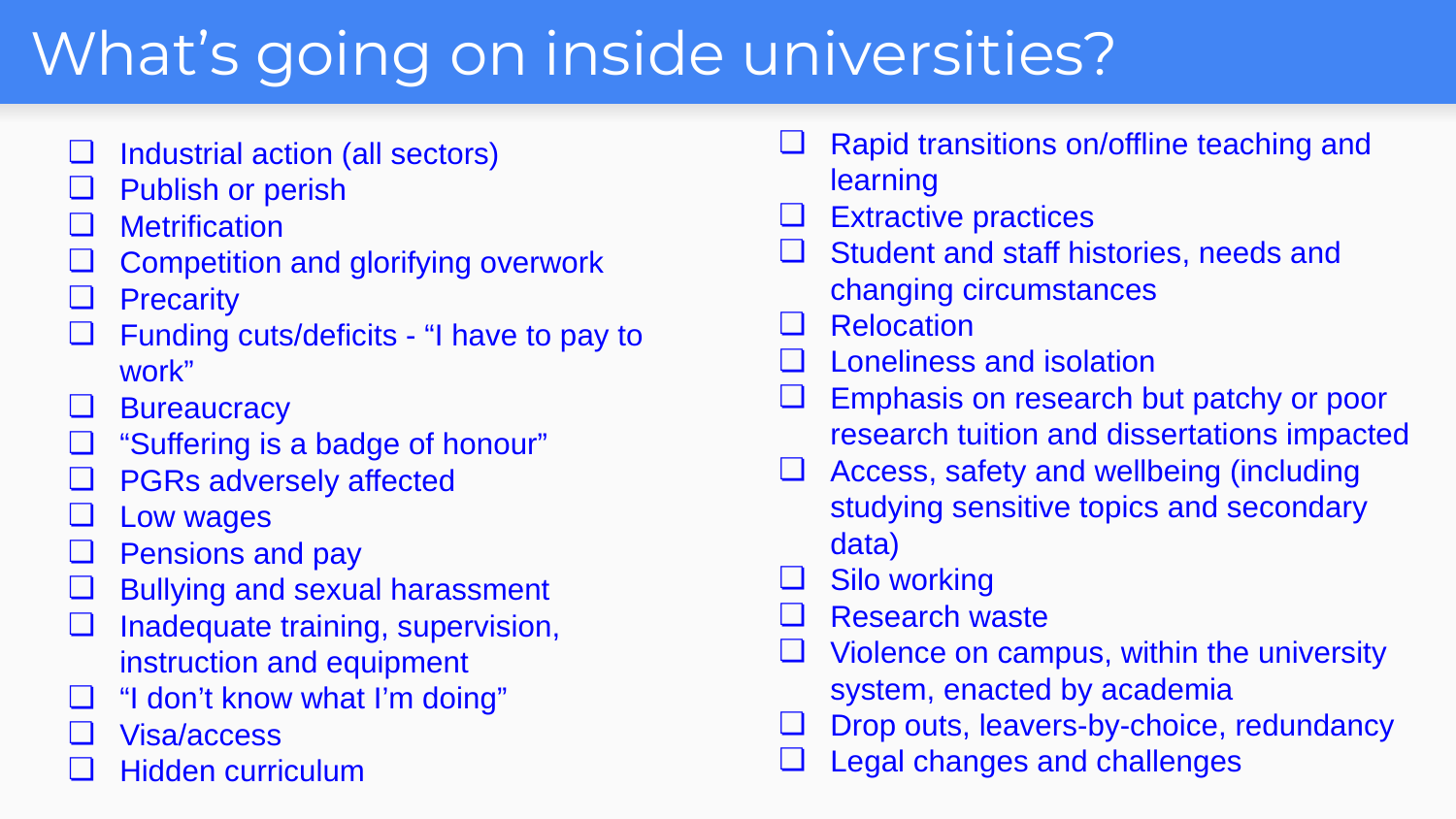

# What’s going on inside universities?

Rapid transitions on/offline teaching and learning
Extractive practices
Student and staff histories, needs and changing circumstances
Relocation
Loneliness and isolation
Emphasis on research but patchy or poor research tuition and dissertations impacted
Access, safety and wellbeing (including studying sensitive topics and secondary data)
Silo working
Research waste
Violence on campus, within the university system, enacted by academia
Drop outs, leavers-by-choice, redundancy
Legal changes and challenges
Industrial action (all sectors)
Publish or perish
Metrification
Competition and glorifying overwork
Precarity
Funding cuts/deficits - “I have to pay to work”
Bureaucracy
“Suffering is a badge of honour”
PGRs adversely affected
Low wages
Pensions and pay
Bullying and sexual harassment
Inadequate training, supervision, instruction and equipment
“I don’t know what I’m doing”
Visa/access
Hidden curriculum